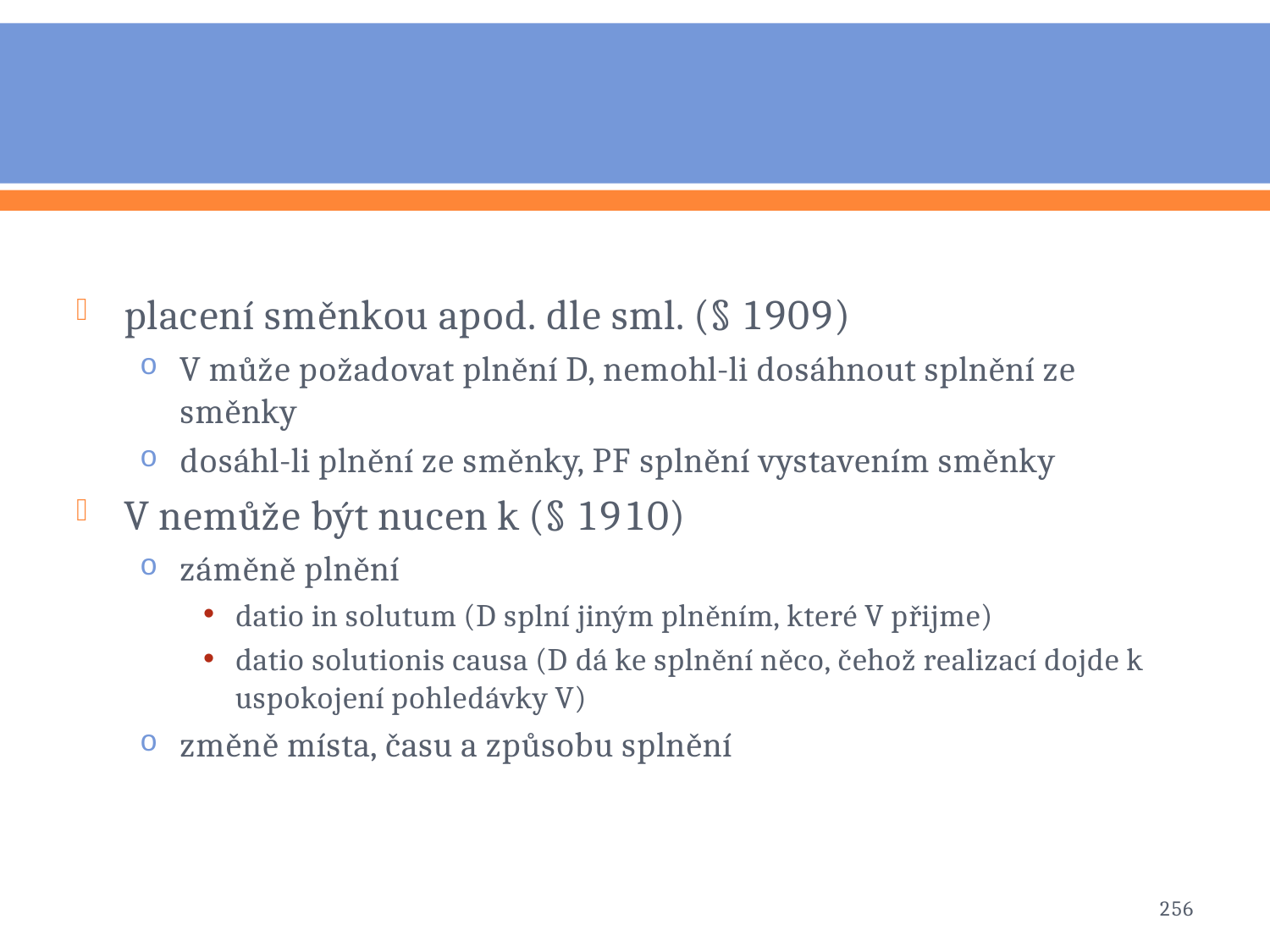

#

placení směnkou apod. dle sml. (§ 1909)
V může požadovat plnění D, nemohl-li dosáhnout splnění ze směnky
dosáhl-li plnění ze směnky, PF splnění vystavením směnky
V nemůže být nucen k (§ 1910)
záměně plnění
datio in solutum (D splní jiným plněním, které V přijme)
datio solutionis causa (D dá ke splnění něco, čehož realizací dojde k uspokojení pohledávky V)
změně místa, času a způsobu splnění
256